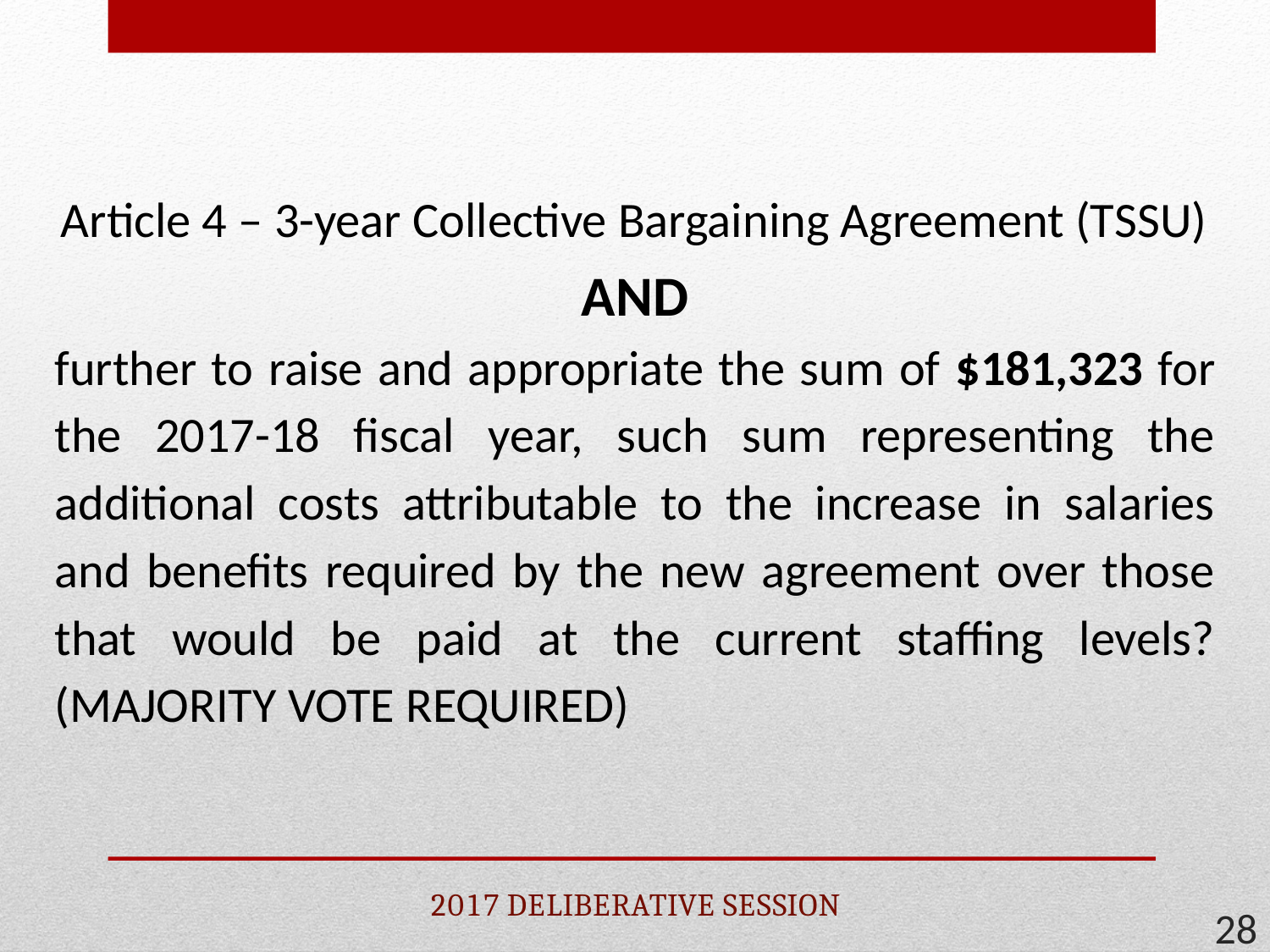

# Article 4 – 3-year Collective Bargaining Agreement (TSSU)
AND
further to raise and appropriate the sum of $181,323 for the 2017-18 fiscal year, such sum representing the additional costs attributable to the increase in salaries and benefits required by the new agreement over those that would be paid at the current staffing levels? (MAJORITY VOTE REQUIRED)
2017 DELIBERATIVE SESSION
28